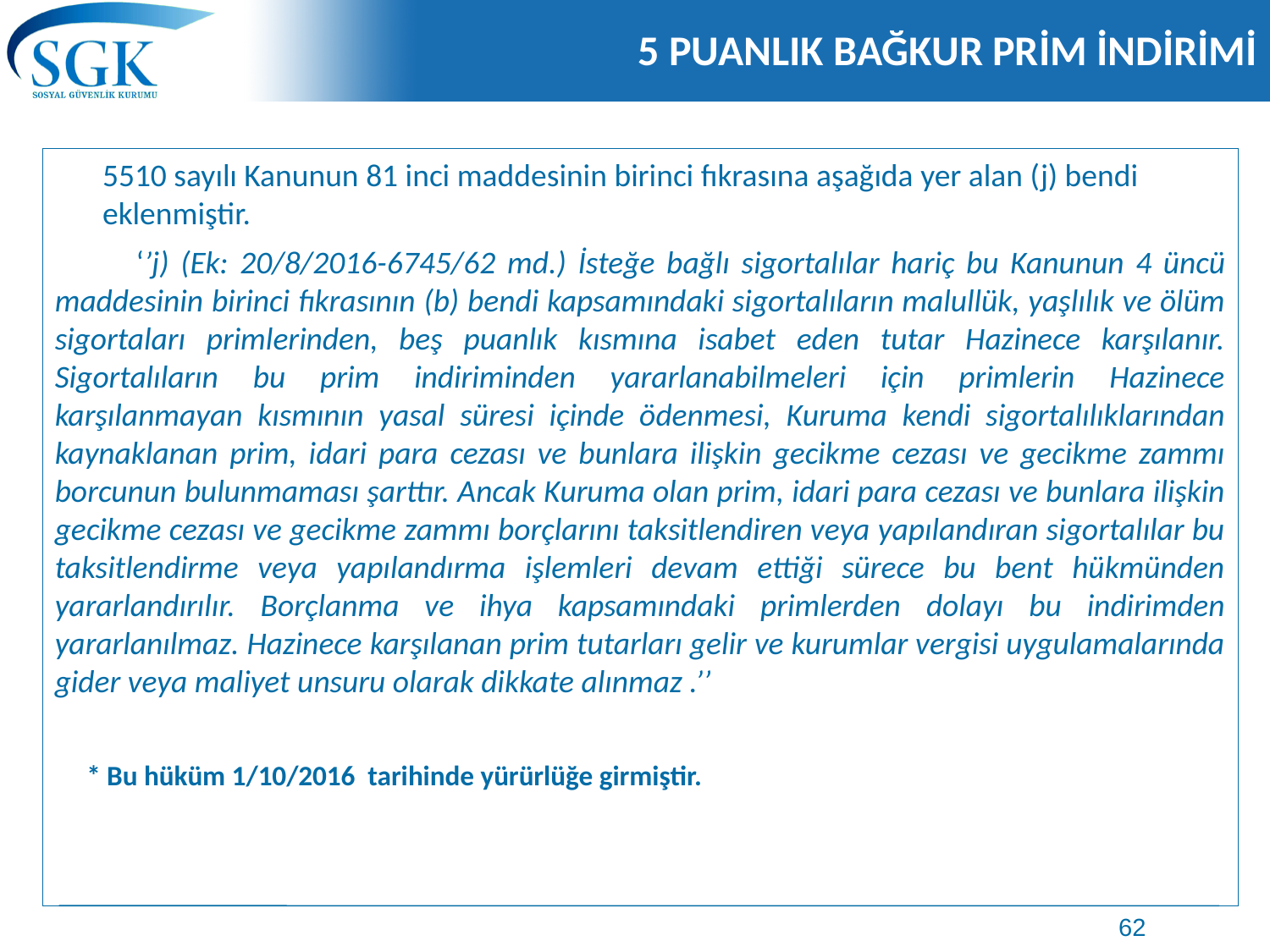

# 5 PUANLIK BAĞKUR PRİM İNDİRİMİ
 	5510 sayılı Kanunun 81 inci maddesinin birinci fıkrasına aşağıda yer alan (j) bendi eklenmiştir.
       ‘’j) (Ek: 20/8/2016-6745/62 md.) İsteğe bağlı sigortalılar hariç bu Kanunun 4 üncü maddesinin birinci fıkrasının (b) bendi kapsamındaki sigortalıların malullük, yaşlılık ve ölüm sigortaları primlerinden, beş puanlık kısmına isabet eden tutar Hazinece karşılanır. Sigortalıların bu prim indiriminden yararlanabilmeleri için primlerin Hazinece karşılanmayan kısmının yasal süresi içinde ödenmesi, Kuruma kendi sigortalılıklarından kaynaklanan prim, idari para cezası ve bunlara ilişkin gecikme cezası ve gecikme zammı borcunun bulunmaması şarttır. Ancak Kuruma olan prim, idari para cezası ve bunlara ilişkin gecikme cezası ve gecikme zammı borçlarını taksitlendiren veya yapılandıran sigortalılar bu taksitlendirme veya yapılandırma işlemleri devam ettiği sürece bu bent hükmünden yararlandırılır. Borçlanma ve ihya kapsamındaki primlerden dolayı bu indirimden yararlanılmaz. Hazinece karşılanan prim tutarları gelir ve kurumlar vergisi uygulamalarında gider veya maliyet unsuru olarak dikkate alınmaz .’’

     * Bu hüküm 1/10/2016  tarihinde yürürlüğe girmiştir.